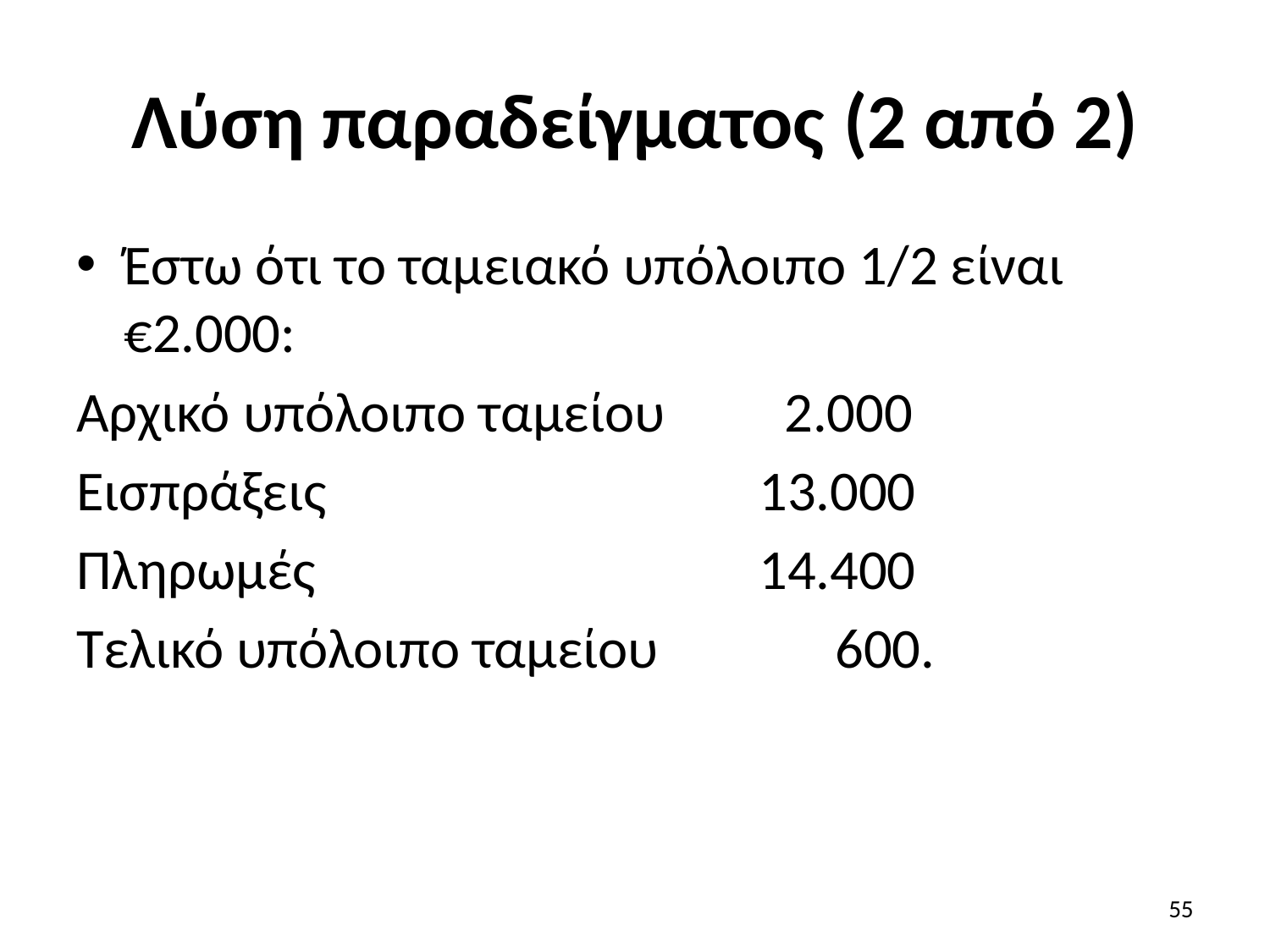

# Λύση παραδείγματος (2 από 2)
Έστω ότι το ταμειακό υπόλοιπο 1/2 είναι €2.000:
Αρχικό υπόλοιπο ταμείου	  2.000
Εισπράξεις				13.000
Πληρωμές				14.400
Τελικό υπόλοιπο ταμείου	      600.
55